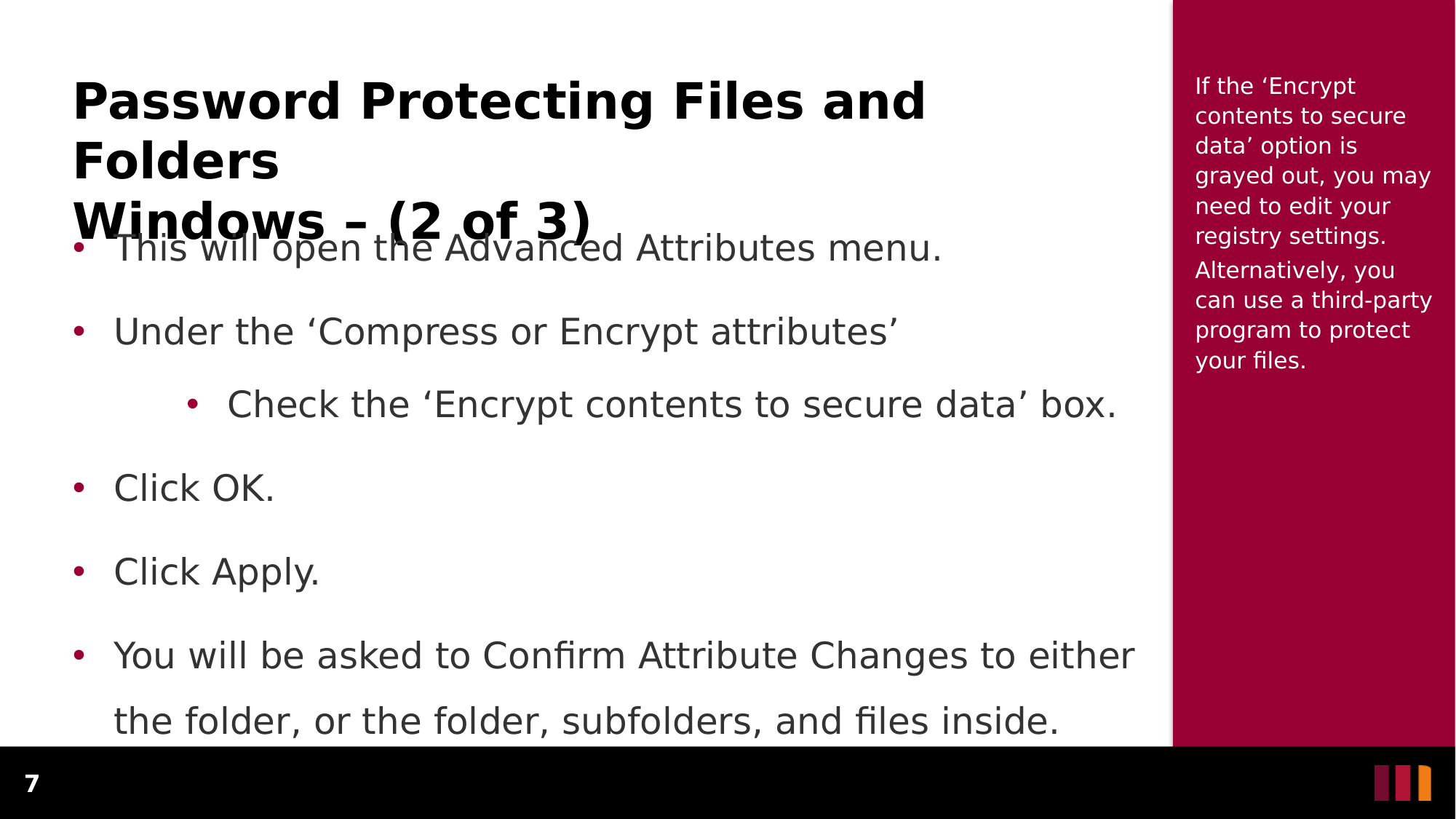

# Password Protecting Files and Folders Windows – (2 of 3)
If the ‘Encrypt contents to secure data’ option is grayed out, you may need to edit your registry settings.
Alternatively, you can use a third-party program to protect your files.
This will open the Advanced Attributes menu.
Under the ‘Compress or Encrypt attributes’
Check the ‘Encrypt contents to secure data’ box.
Click OK.
Click Apply.
You will be asked to Confirm Attribute Changes to either the folder, or the folder, subfolders, and files inside.
7